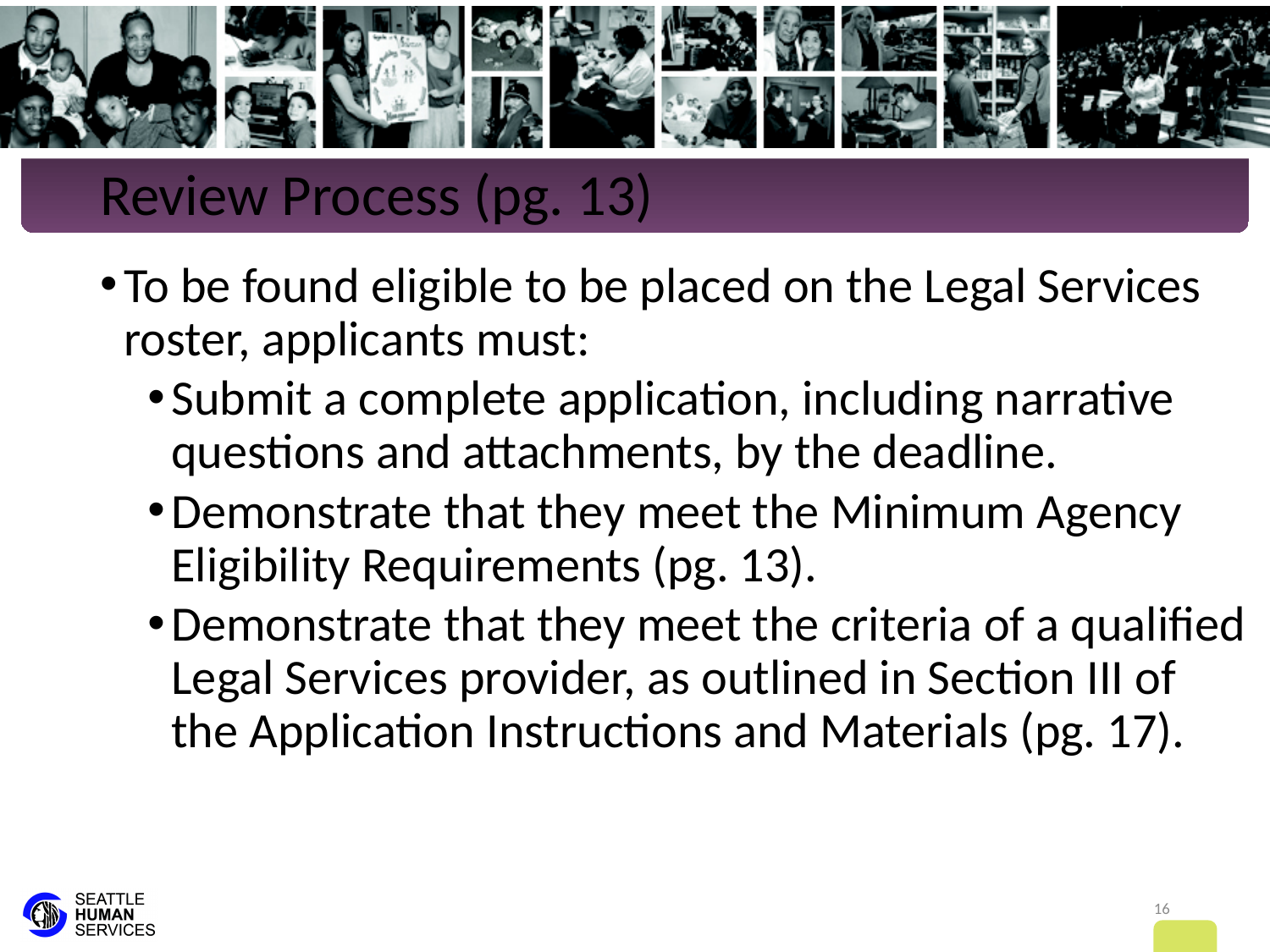

# Review Process (pg. 13)
To be found eligible to be placed on the Legal Services roster, applicants must:
Submit a complete application, including narrative questions and attachments, by the deadline.
Demonstrate that they meet the Minimum Agency Eligibility Requirements (pg. 13).
Demonstrate that they meet the criteria of a qualified Legal Services provider, as outlined in Section III of the Application Instructions and Materials (pg. 17).

16